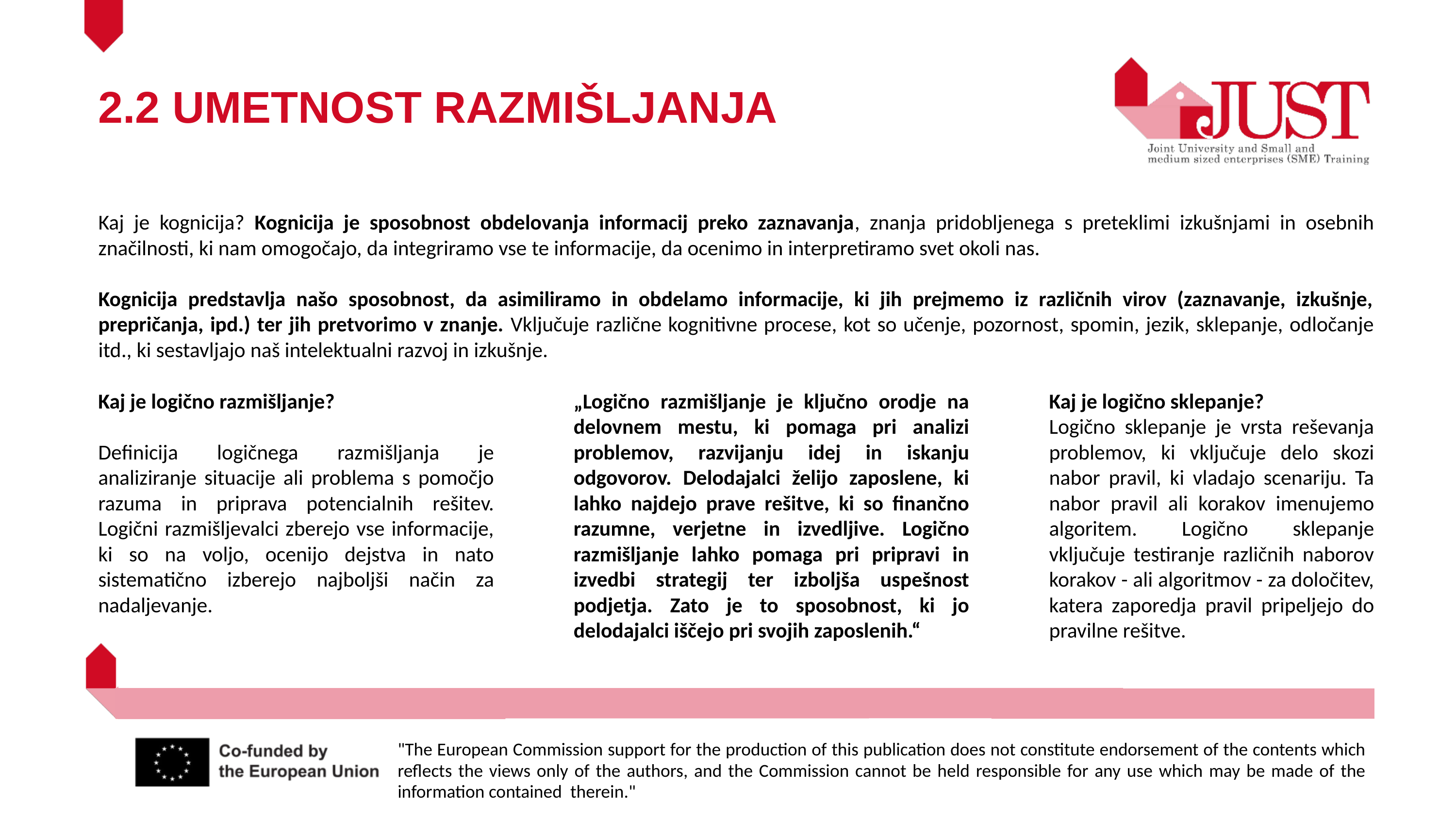

2.2 UMETNOST RAZMIŠLJANJA
Kaj je kognicija? Kognicija je sposobnost obdelovanja informacij preko zaznavanja, znanja pridobljenega s preteklimi izkušnjami in osebnih značilnosti, ki nam omogočajo, da integriramo vse te informacije, da ocenimo in interpretiramo svet okoli nas.

Kognicija predstavlja našo sposobnost, da asimiliramo in obdelamo informacije, ki jih prejmemo iz različnih virov (zaznavanje, izkušnje, prepričanja, ipd.) ter jih pretvorimo v znanje. Vključuje različne kognitivne procese, kot so učenje, pozornost, spomin, jezik, sklepanje, odločanje itd., ki sestavljajo naš intelektualni razvoj in izkušnje.
Kaj je logično razmišljanje?

Definicija logičnega razmišljanja je analiziranje situacije ali problema s pomočjo razuma in priprava potencialnih rešitev. Logični razmišljevalci zberejo vse informacije, ki so na voljo, ocenijo dejstva in nato sistematično izberejo najboljši način za nadaljevanje.
„Logično razmišljanje je ključno orodje na delovnem mestu, ki pomaga pri analizi problemov, razvijanju idej in iskanju odgovorov. Delodajalci želijo zaposlene, ki lahko najdejo prave rešitve, ki so finančno razumne, verjetne in izvedljive. Logično razmišljanje lahko pomaga pri pripravi in izvedbi strategij ter izboljša uspešnost podjetja. Zato je to sposobnost, ki jo delodajalci iščejo pri svojih zaposlenih.“

Kaj je logično sklepanje?
Logično sklepanje je vrsta reševanja problemov, ki vključuje delo skozi nabor pravil, ki vladajo scenariju. Ta nabor pravil ali korakov imenujemo algoritem. Logično sklepanje vključuje testiranje različnih naborov korakov - ali algoritmov - za določitev, katera zaporedja pravil pripeljejo do pravilne rešitve.